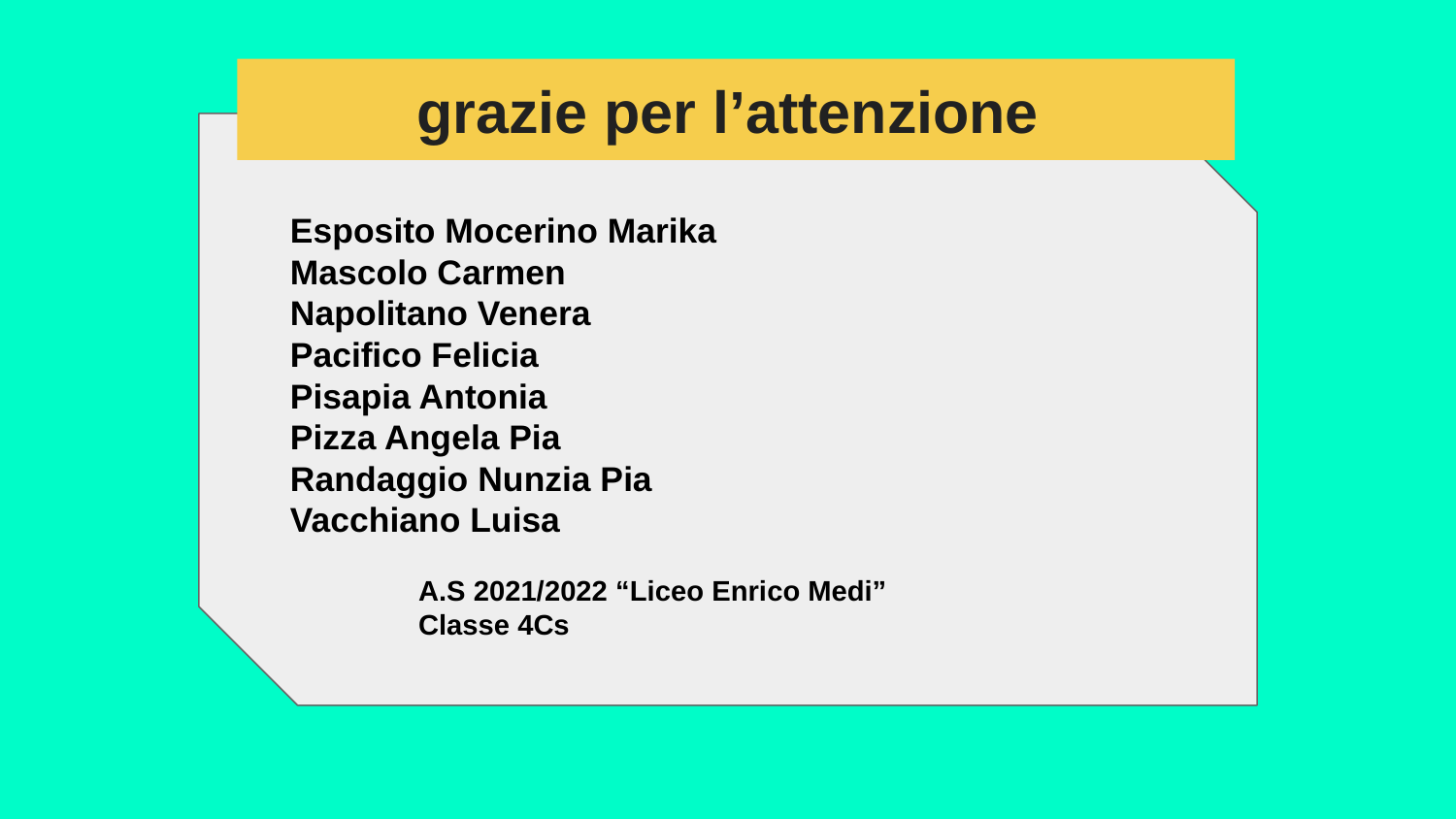

# grazie per l’attenzione

Esposito Mocerino Marika
Mascolo Carmen
Napolitano Venera
Pacifico Felicia
Pisapia Antonia
Pizza Angela Pia
Randaggio Nunzia Pia
Vacchiano Luisa

                A.S 2021/2022 “Liceo Enrico Medi”
                Classe 4Cs